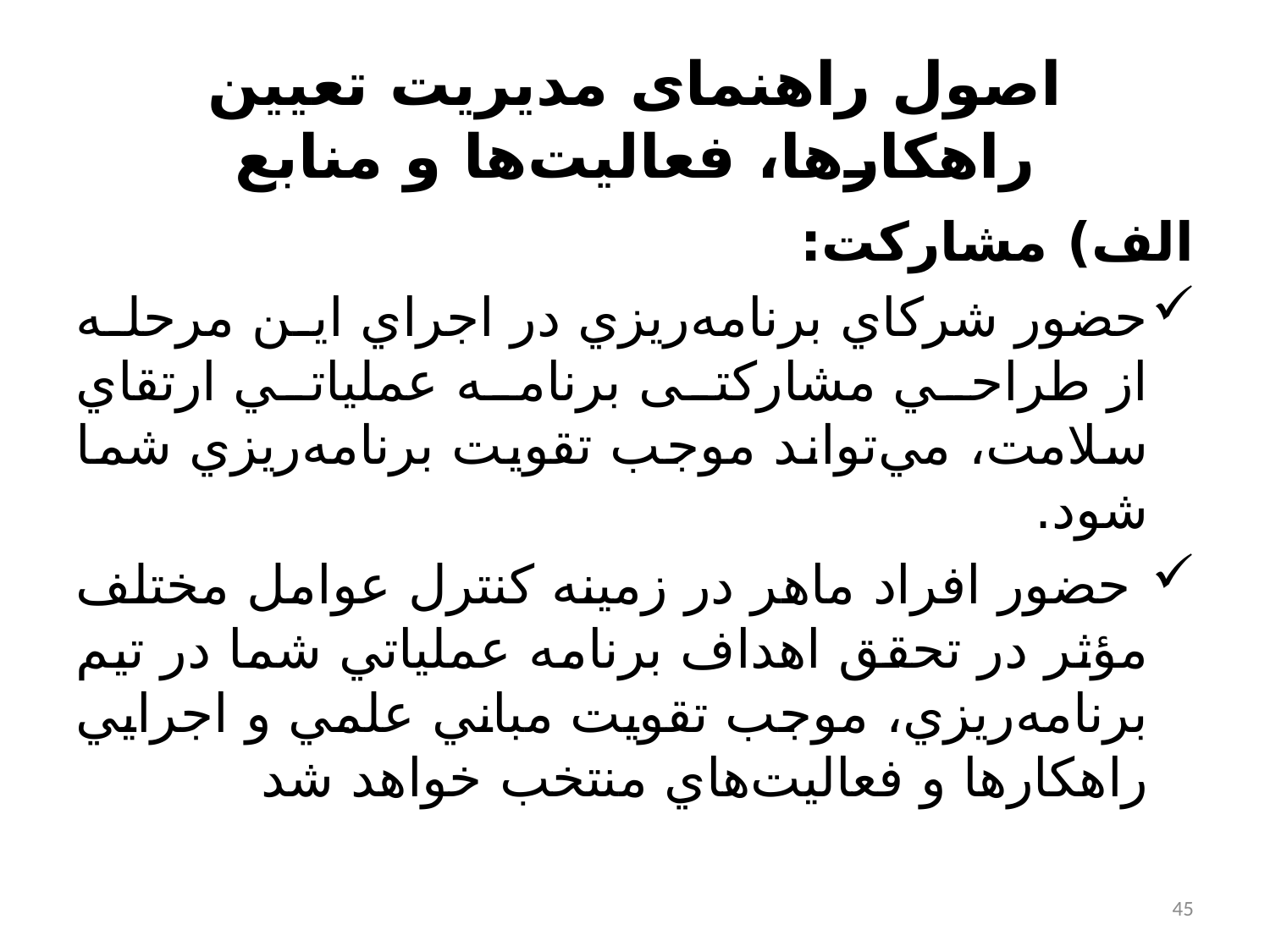

# اصول راهنمای مدیریت تعيين راهکارها، فعالیت‌ها و منابع
الف) مشارکت:
حضور شركاي برنامه‌ريزي در اجراي اين مرحله از طراحي مشارکتی برنامه عملياتي ارتقاي سلامت، مي‌تواند موجب تقويت برنامه‌ريزي شما شود.
 حضور افراد ماهر در زمينه كنترل عوامل مختلف مؤثر در تحقق اهداف برنامه عملياتي‌ شما در تيم برنامه‌ريزي، موجب تقويت مباني علمي و اجرايي راهكارها و فعاليت‌هاي منتخب‌ ‌خواهد شد

45